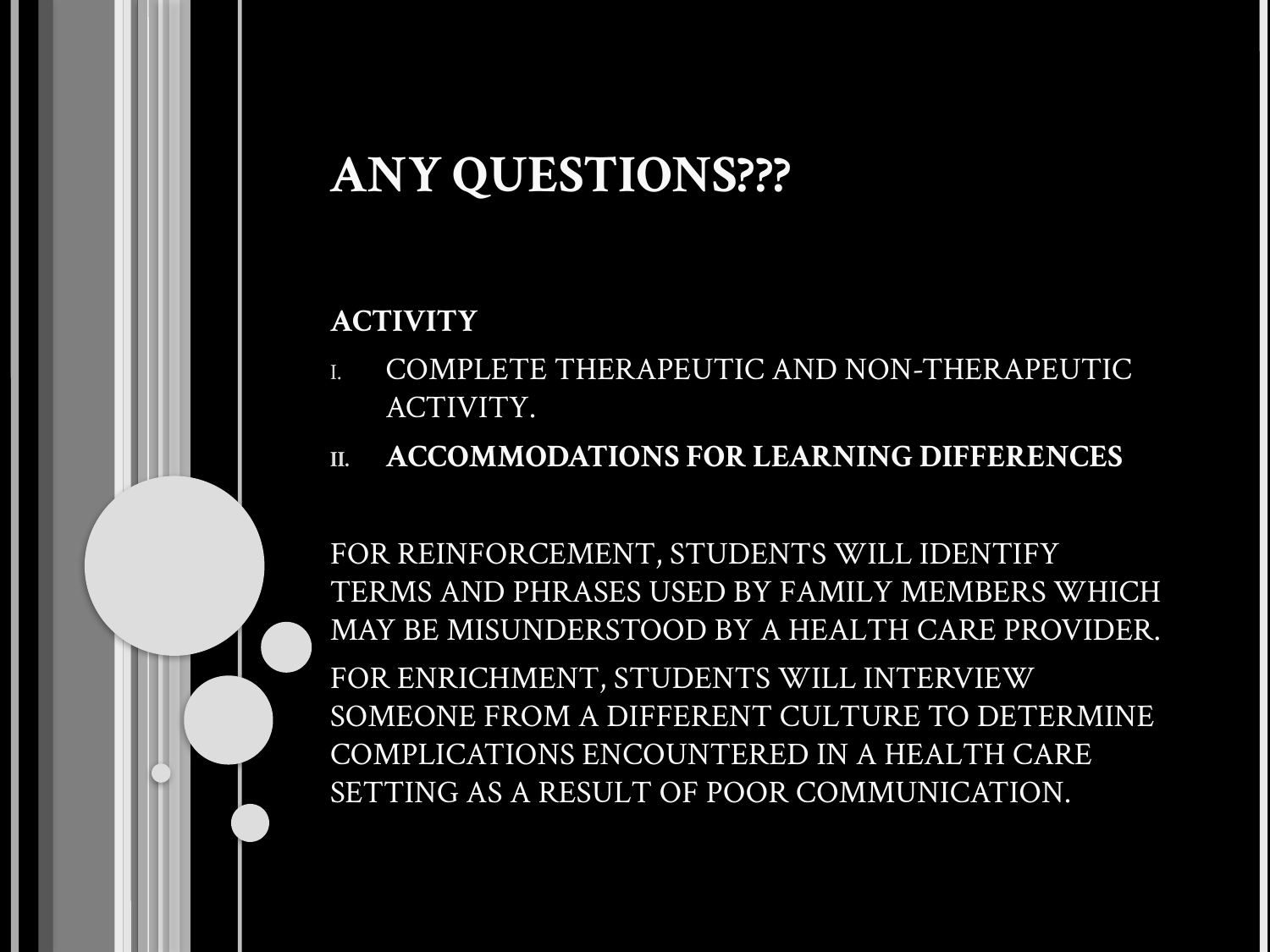

# Any Questions???
Activity
Complete Therapeutic and Non-therapeutic Activity.
Accommodations for Learning Differences

For reinforcement, students will identify terms and phrases used by family members which may be misunderstood by a health care provider.
For enrichment, students will interview someone from a different culture to determine complications encountered in a health care setting as a result of poor communication.